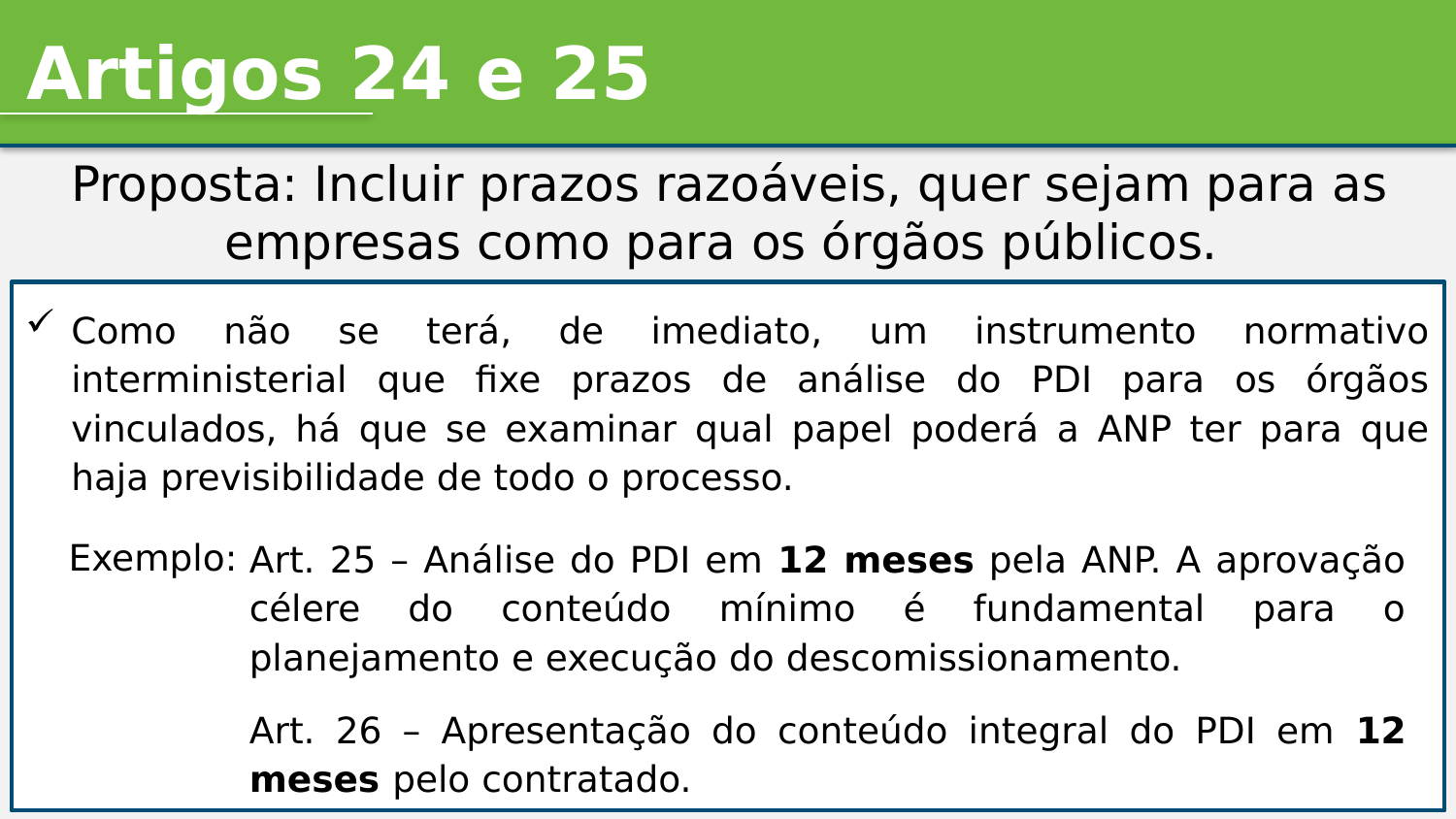

Artigos 24 e 25
Proposta: Incluir prazos razoáveis, quer sejam para as empresas como para os órgãos públicos.
Como não se terá, de imediato, um instrumento normativo interministerial que fixe prazos de análise do PDI para os órgãos vinculados, há que se examinar qual papel poderá a ANP ter para que haja previsibilidade de todo o processo.

Exemplo:
Art. 25 – Análise do PDI em 12 meses pela ANP. A aprovação célere do conteúdo mínimo é fundamental para o planejamento e execução do descomissionamento.
Art. 26 – Apresentação do conteúdo integral do PDI em 12 meses pelo contratado.